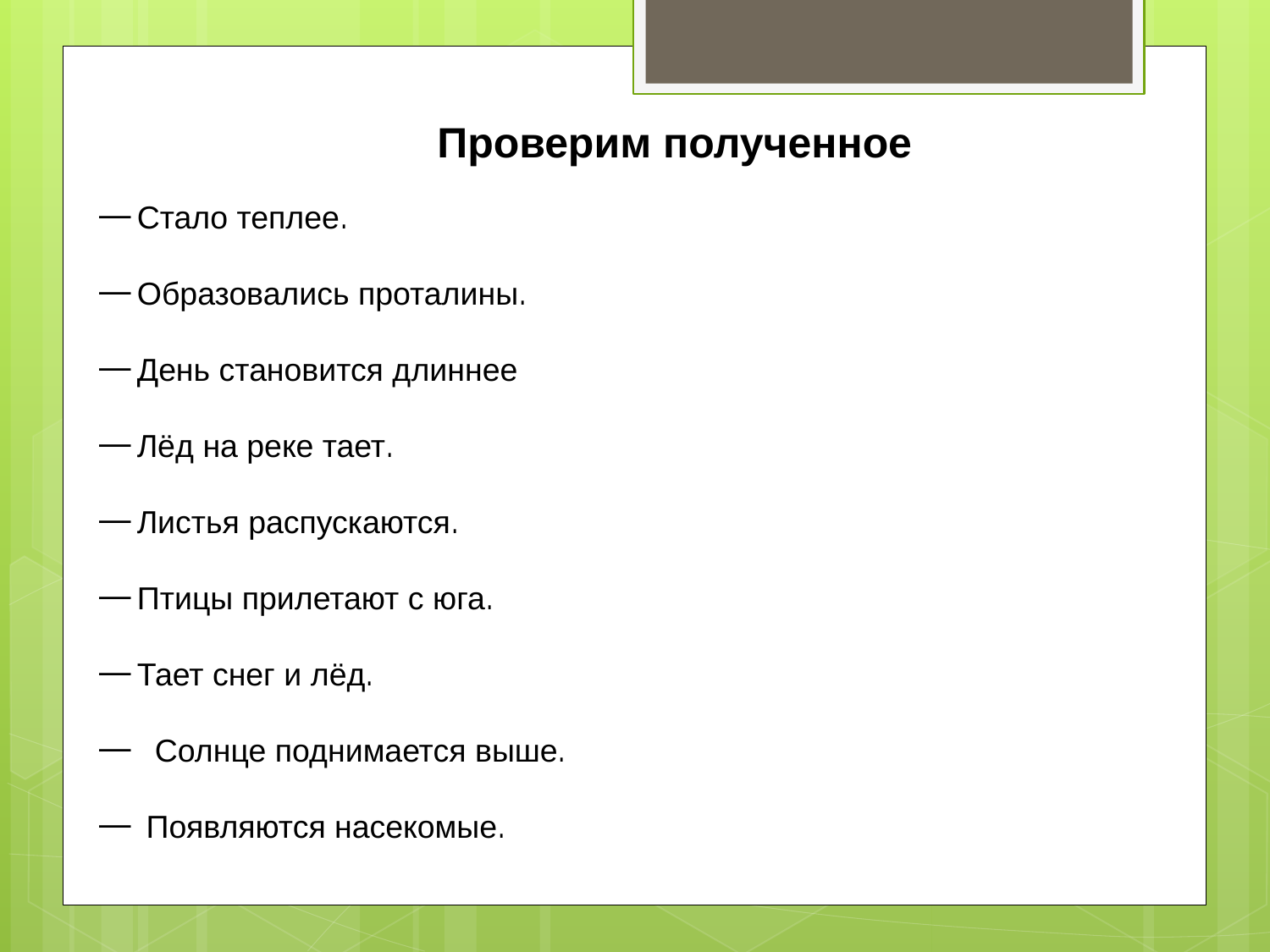

Проверим полученное
Стало теплее.

Образовались проталины.

День становится длиннее

Лёд на реке тает.

Листья распускаются.

Птицы прилетают с юга.

Тает снег и лёд.

  Солнце поднимается выше.

 Появляются насекомые.